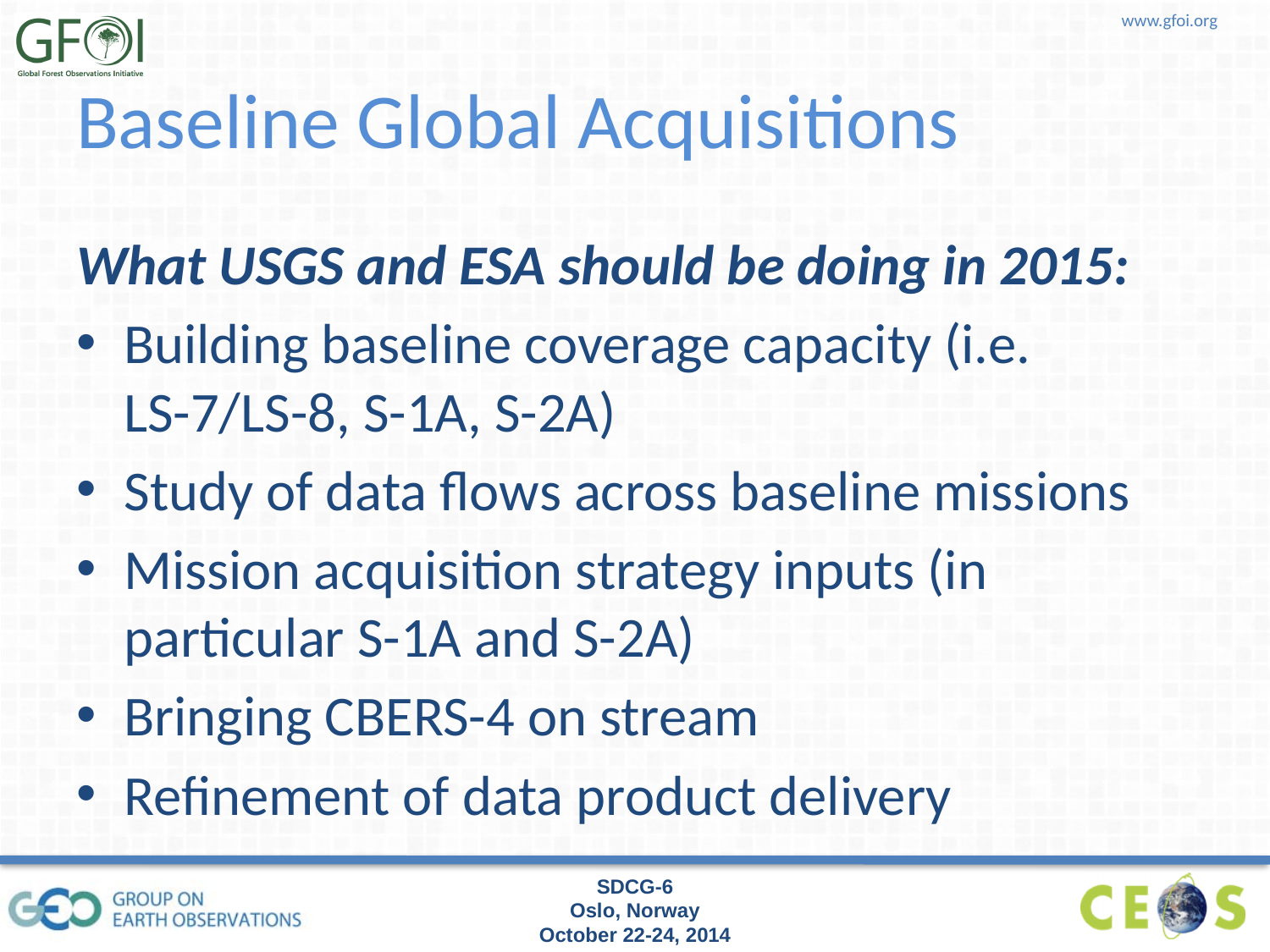

# Baseline Global Acquisitions
What USGS and ESA should be doing in 2015:
Building baseline coverage capacity (i.e. LS-7/LS-8, S-1A, S-2A)
Study of data flows across baseline missions
Mission acquisition strategy inputs (in particular S-1A and S-2A)
Bringing CBERS-4 on stream
Refinement of data product delivery